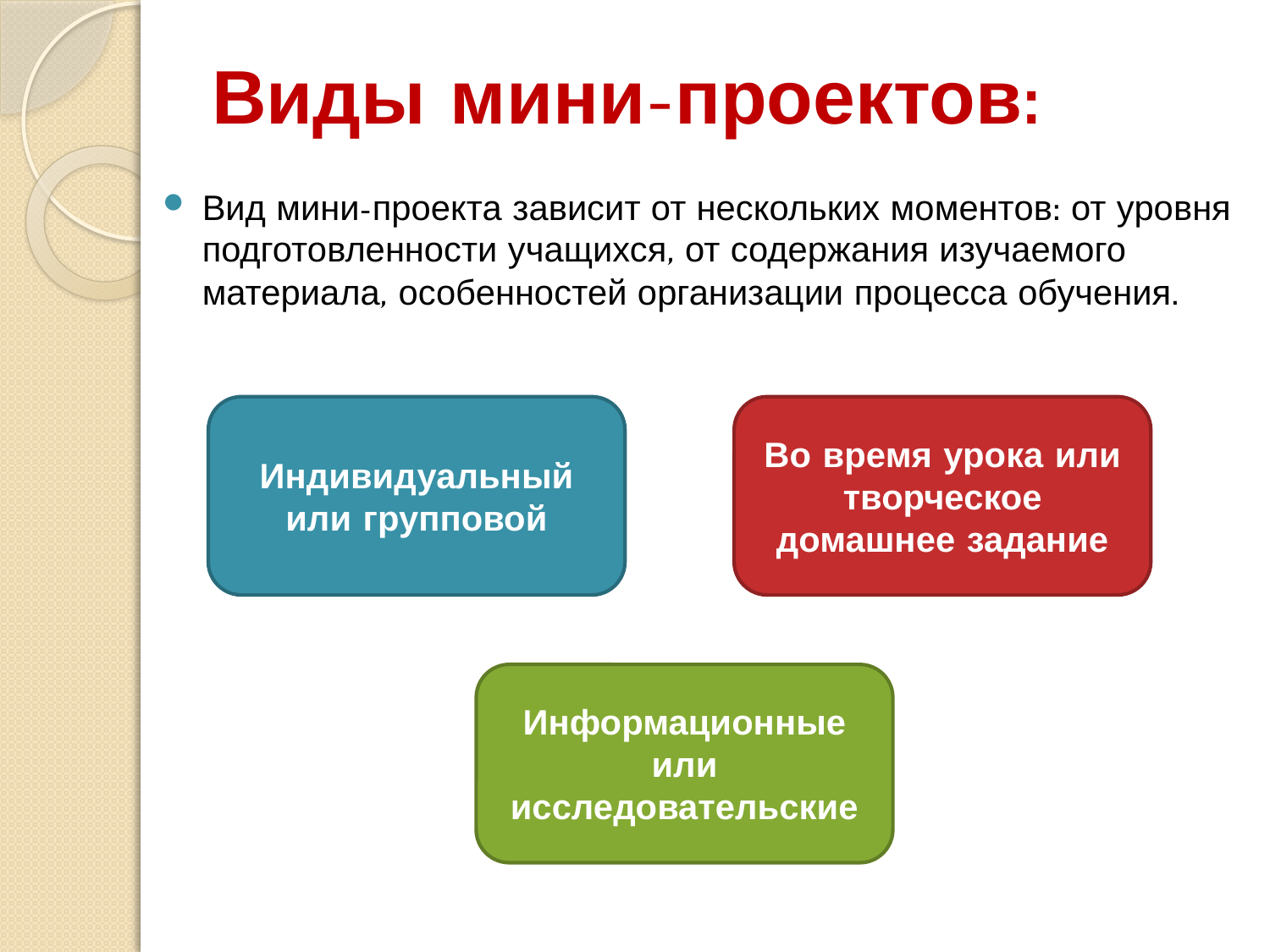

# Виды мини-проектов:
Вид мини-проекта зависит от нескольких моментов: от уровня подготовленности учащихся, от содержания изучаемого материала, особенностей организации процесса обучения.
Индивидуальный или групповой
Во время урока или творческое домашнее задание
Информационные или исследовательские